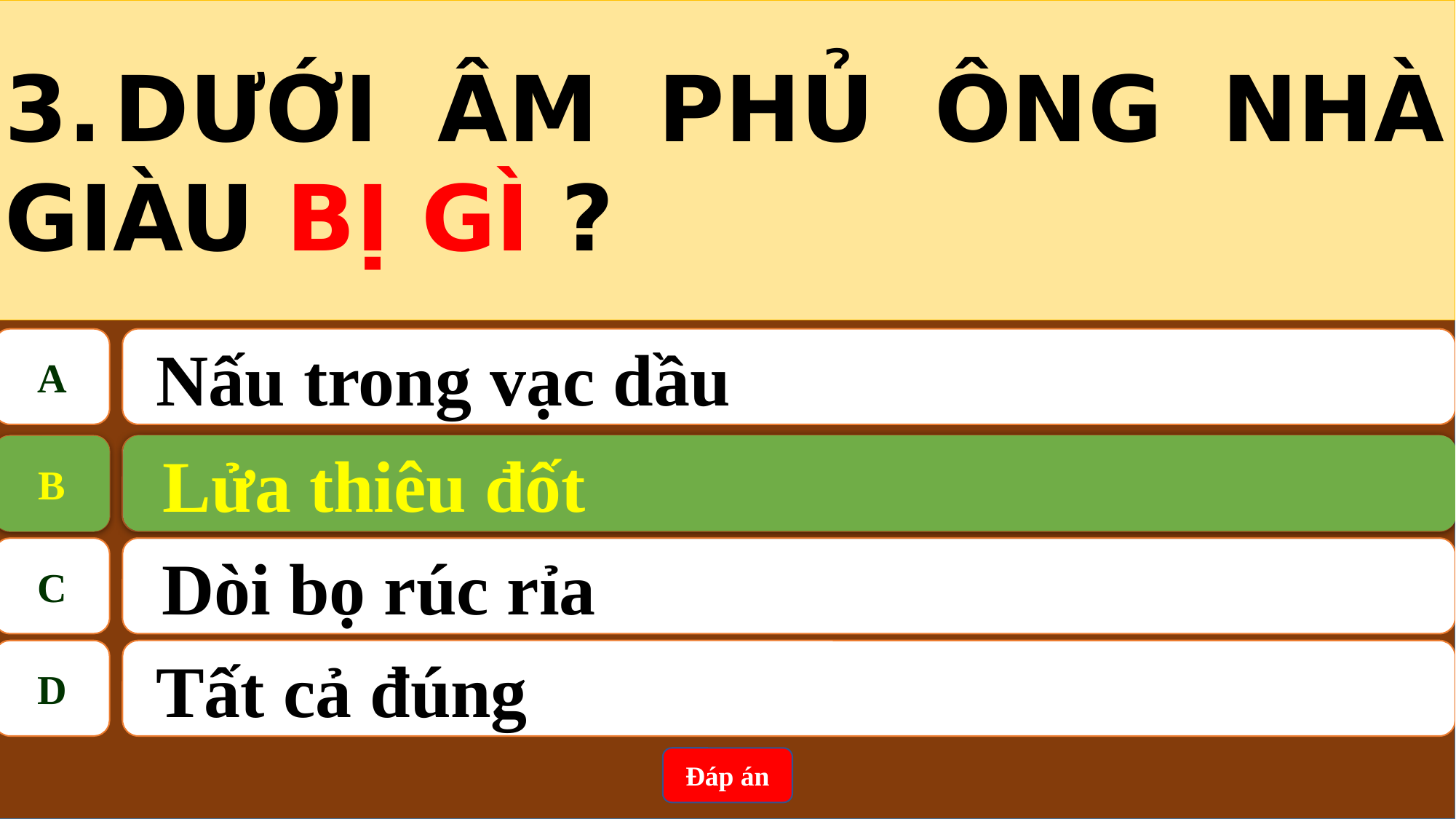

3.	DƯỚI ÂM PHỦ ÔNG NHÀ GIÀU BỊ GÌ ?
A
 Nấu trong vạc dầu
Lửa thiêu đốt
B
B
Lửa thiêu đốt
C
Dòi bọ rúc rỉa
D
 Tất cả đúng
Đáp án